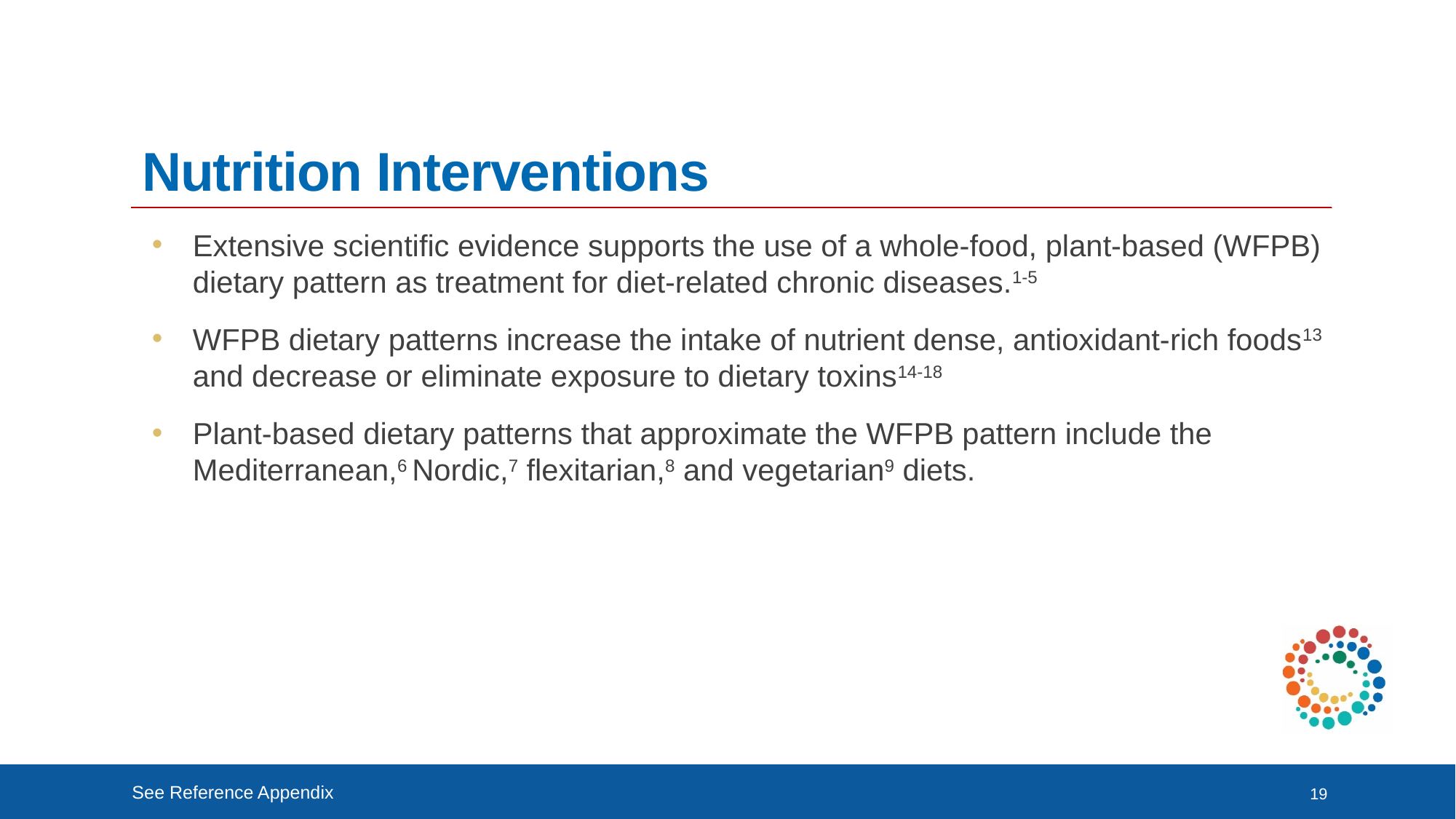

# Nutrition Interventions
Extensive scientific evidence supports the use of a whole-food, plant-based (WFPB) dietary pattern as treatment for diet-related chronic diseases.1-5
WFPB dietary patterns increase the intake of nutrient dense, antioxidant-rich foods13 and decrease or eliminate exposure to dietary toxins14-18
Plant-based dietary patterns that approximate the WFPB pattern include the Mediterranean,6 Nordic,7 flexitarian,8 and vegetarian9 diets.
19
See Reference Appendix